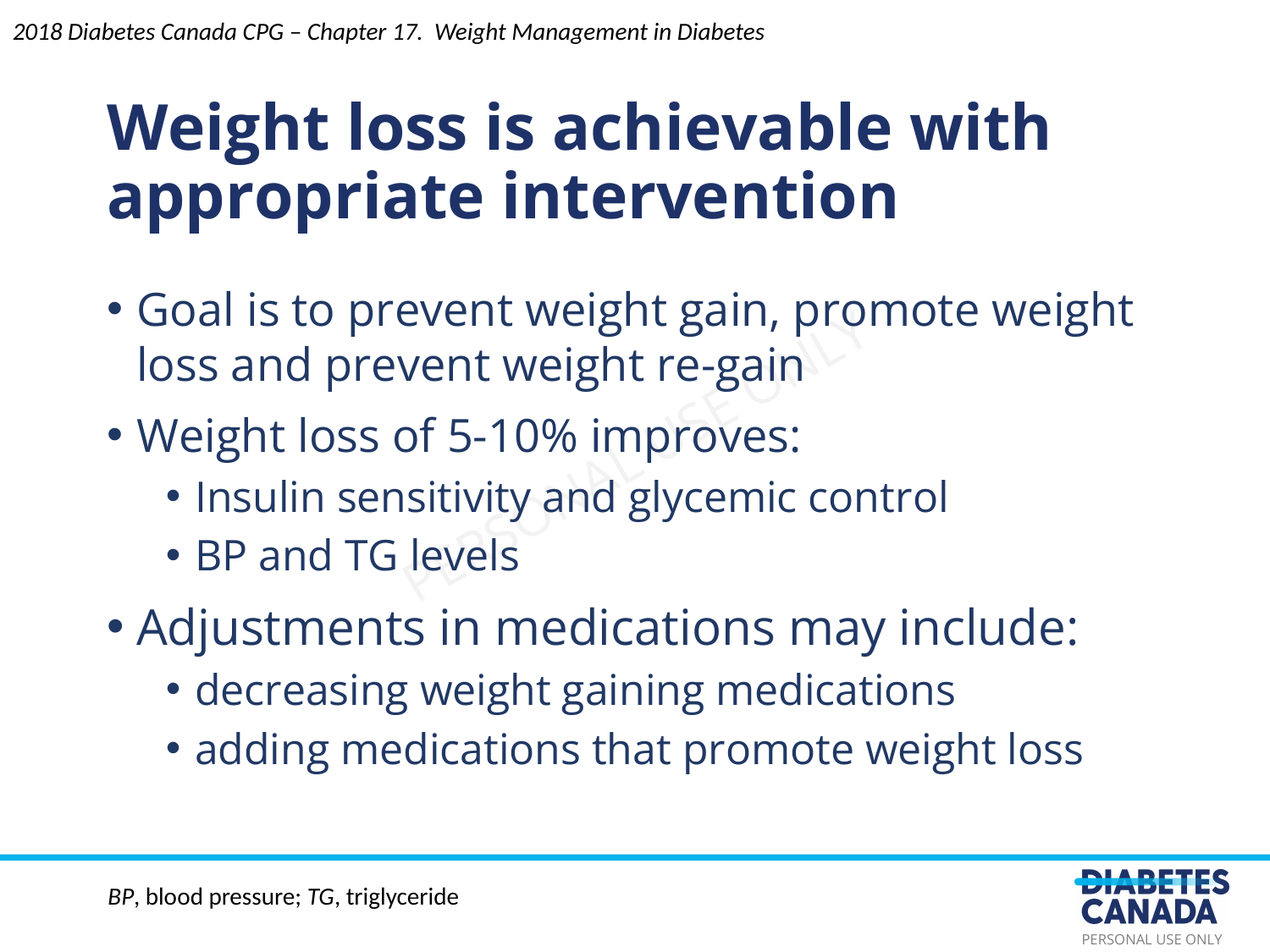

2018 Diabetes Canada CPG – Chapter 17.  Weight Management in Diabetes
Weight loss is achievable with appropriate intervention
Goal is to prevent weight gain, promote weight loss and prevent weight re-gain
Weight loss of 5-10% improves:
Insulin sensitivity and glycemic control
BP and TG levels
Adjustments in medications may include:
decreasing weight gaining medications
adding medications that promote weight loss
BP, blood pressure; TG, triglyceride